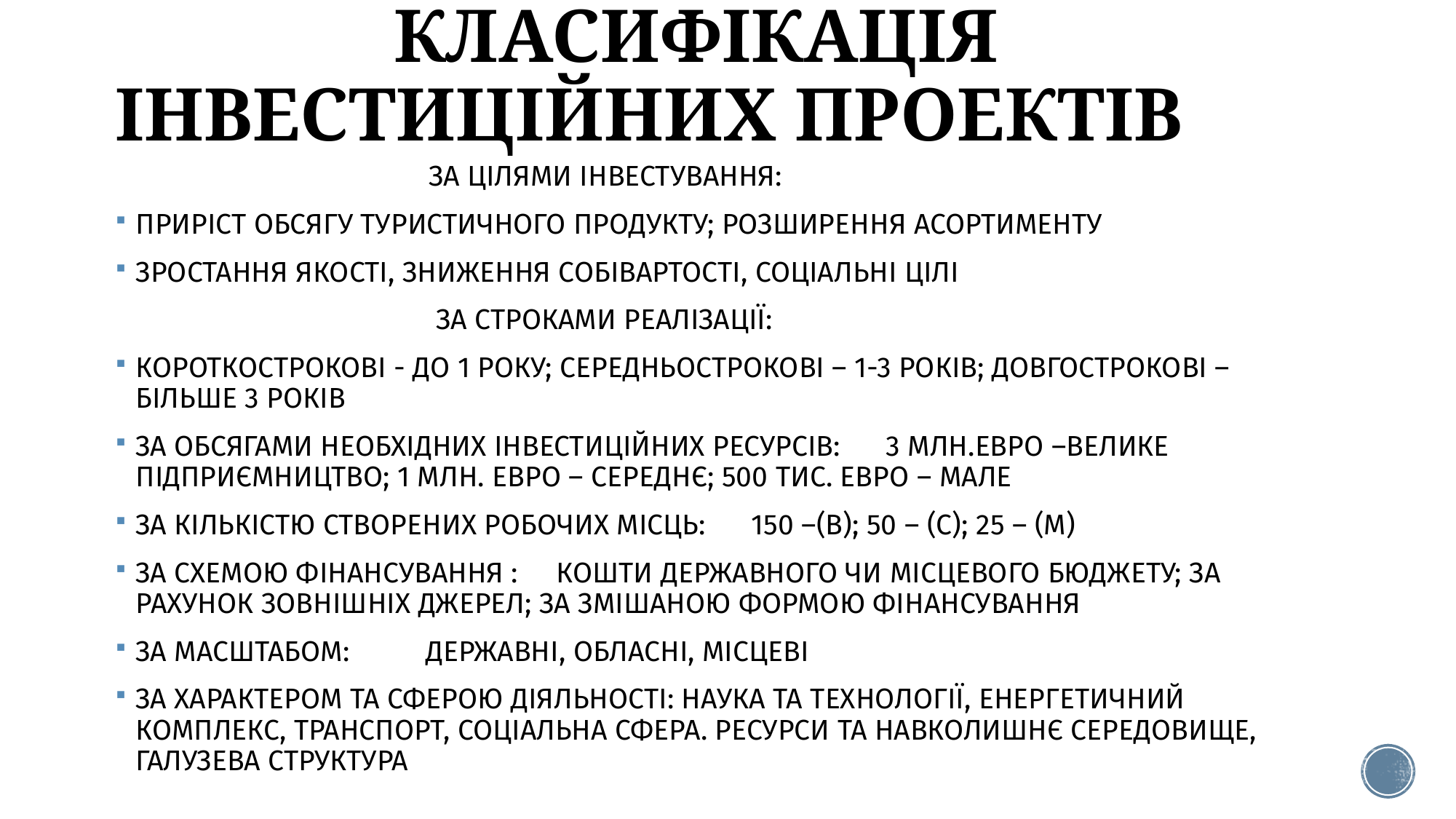

# КЛАСИФІКАЦІЯ ІНВЕСТИЦІЙНИХ ПРОЕКТІВ
                                         ЗА ЦІЛЯМИ ІНВЕСТУВАННЯ:
ПРИРІСТ ОБСЯГУ ТУРИСТИЧНОГО ПРОДУКТУ; РОЗШИРЕННЯ АСОРТИМЕНТУ
ЗРОСТАННЯ ЯКОСТІ, ЗНИЖЕННЯ СОБІВАРТОСТІ, СОЦІАЛЬНІ ЦІЛІ
                                          ЗА СТРОКАМИ РЕАЛІЗАЦІЇ:
КОРОТКОСТРОКОВІ - ДО 1 РОКУ; СЕРЕДНЬОСТРОКОВІ – 1-3 РОКІВ; ДОВГОСТРОКОВІ – БІЛЬШЕ 3 РОКІВ
ЗА ОБСЯГАМИ НЕОБХІДНИХ ІНВЕСТИЦІЙНИХ РЕСУРСІВ:      3 МЛН.ЕВРО –ВЕЛИКЕ ПІДПРИЄМНИЦТВО; 1 МЛН. ЕВРО – СЕРЕДНЄ; 500 ТИС. ЕВРО – МАЛЕ
ЗА КІЛЬКІСТЮ СТВОРЕНИХ РОБОЧИХ МІСЦЬ:      150 –(В); 50 – (С); 25 – (М)
ЗА СХЕМОЮ ФІНАНСУВАННЯ :     КОШТИ ДЕРЖАВНОГО ЧИ МІСЦЕВОГО БЮДЖЕТУ; ЗА РАХУНОК ЗОВНІШНІХ ДЖЕРЕЛ; ЗА ЗМІШАНОЮ ФОРМОЮ ФІНАНСУВАННЯ
ЗА МАСШТАБОМ:          ДЕРЖАВНІ, ОБЛАСНІ, МІСЦЕВІ
ЗА ХАРАКТЕРОМ ТА СФЕРОЮ ДІЯЛЬНОСТІ: НАУКА ТА ТЕХНОЛОГІЇ, ЕНЕРГЕТИЧНИЙ КОМПЛЕКС, ТРАНСПОРТ, СОЦІАЛЬНА СФЕРА. РЕСУРСИ ТА НАВКОЛИШНЄ СЕРЕДОВИЩЕ, ГАЛУЗЕВА СТРУКТУРА